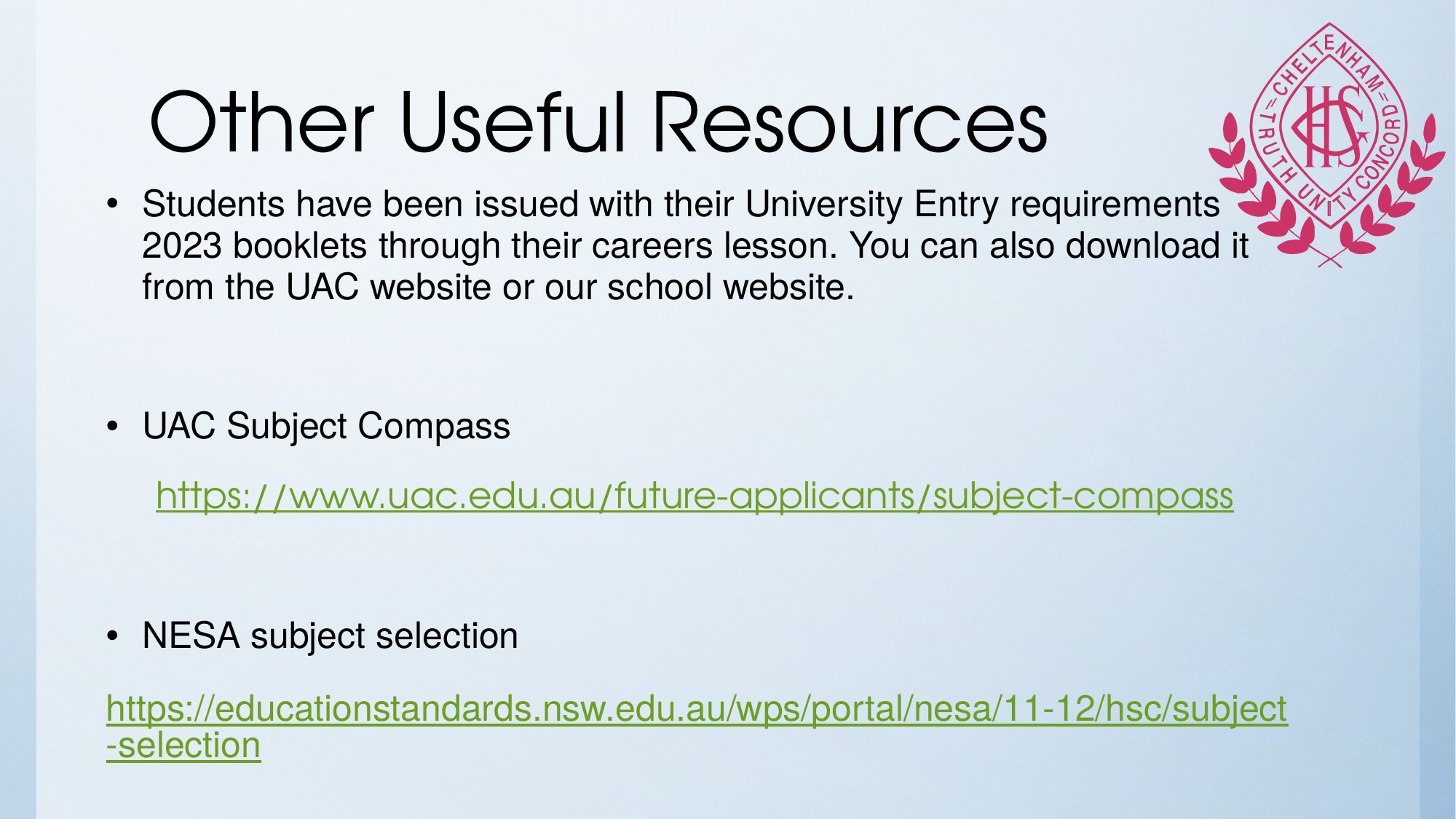

# Other Useful Resources
Students have been issued with their University Entry requirements 2023 booklets through their careers lesson. You can also download it from the UAC website or our school website.

UAC Subject Compass
     https://www.uac.edu.au/future-applicants/subject-compass

NESA subject selection
https://educationstandards.nsw.edu.au/wps/portal/nesa/11-12/hsc/subject-selection